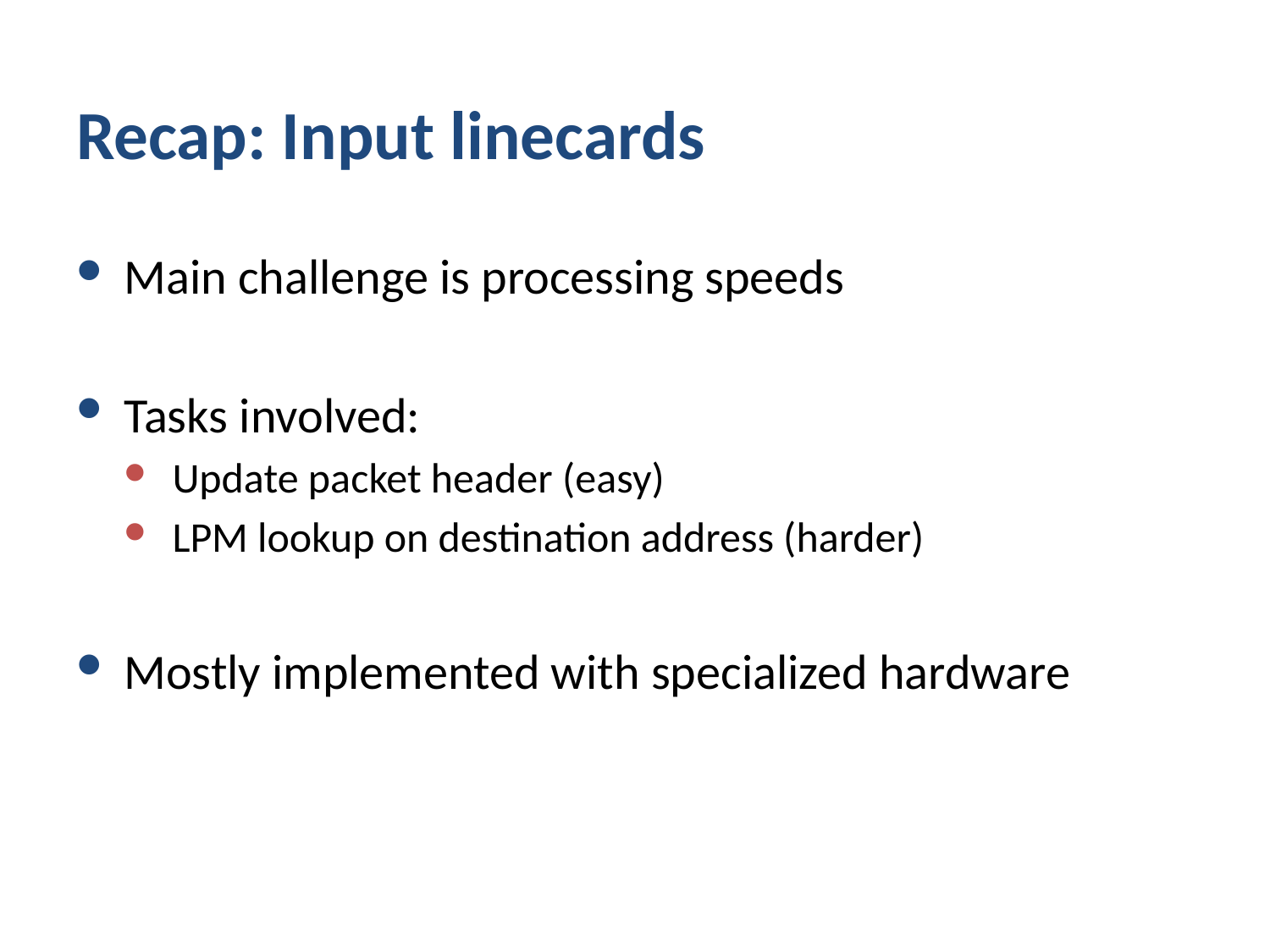

# Recap: Input linecards
Main challenge is processing speeds

Tasks involved:
Update packet header (easy)
LPM lookup on destination address (harder)

Mostly implemented with specialized hardware